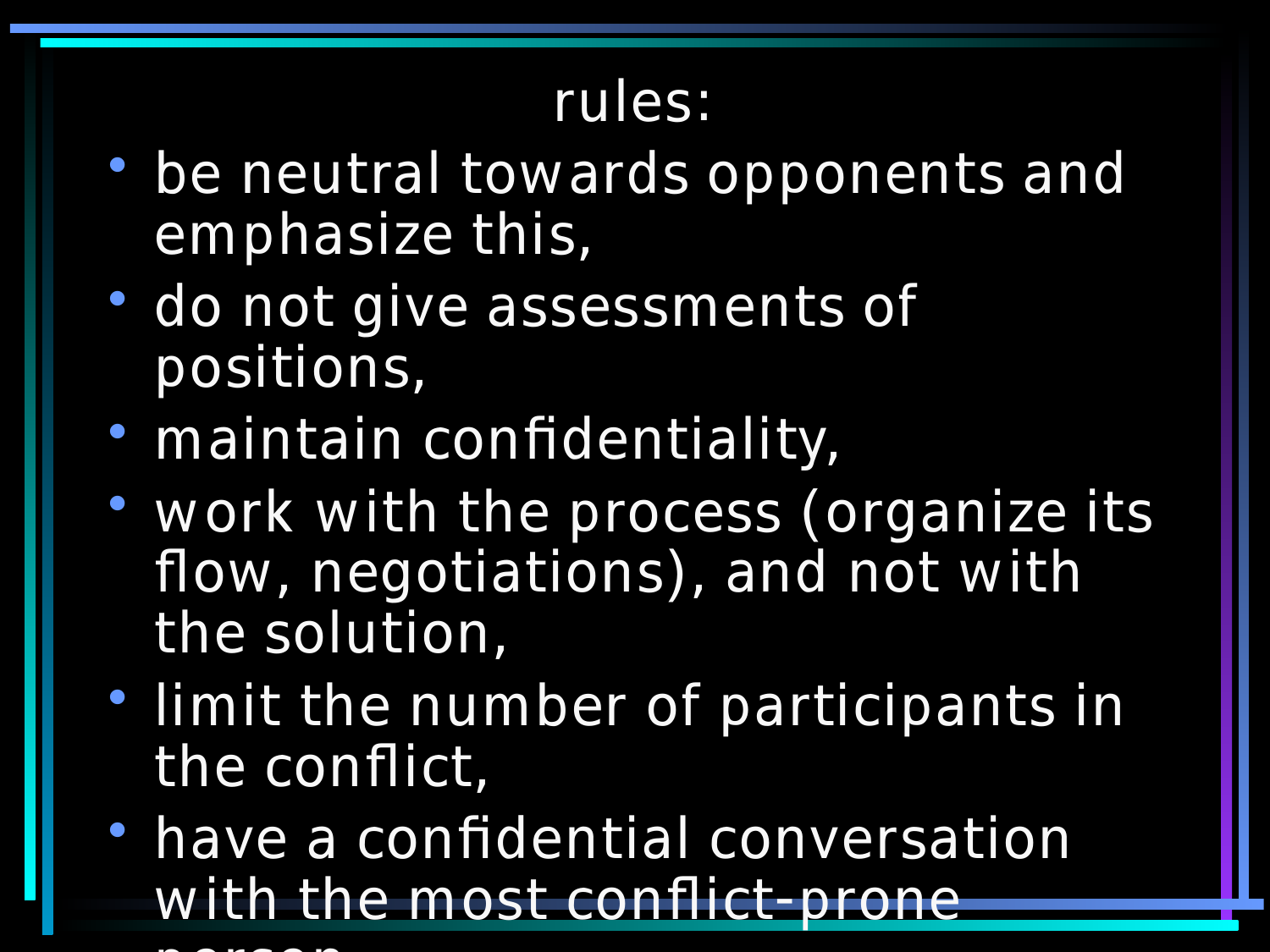

rules:
be neutral towards opponents and emphasize this,
do not give assessments of positions,
maintain confidentiality,
work with the process (organize its flow, negotiations), and not with the solution,
limit the number of participants in the conflict,
have a confidential conversation with the most conflict-prone person.